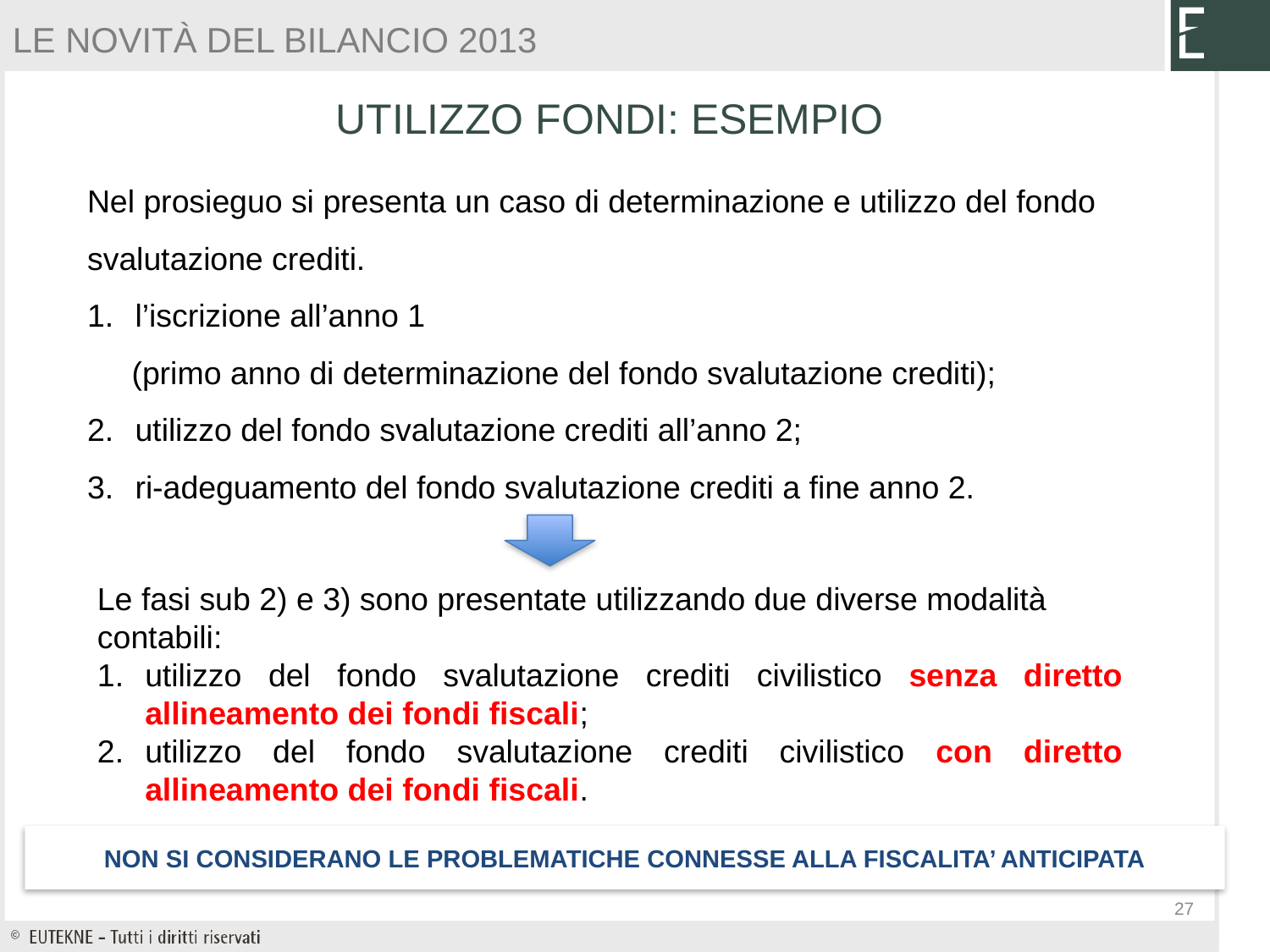

LE NOVITÀ DEL BILANCIO 2013
UTILIZZO FONDI: ESEMPIO
Nel prosieguo si presenta un caso di determinazione e utilizzo del fondo svalutazione crediti.
l’iscrizione all’anno 1
     (primo anno di determinazione del fondo svalutazione crediti);
utilizzo del fondo svalutazione crediti all’anno 2;
ri-adeguamento del fondo svalutazione crediti a fine anno 2.

Le fasi sub 2) e 3) sono presentate utilizzando due diverse modalità contabili:
utilizzo del fondo svalutazione crediti civilistico senza diretto allineamento dei fondi fiscali;
utilizzo del fondo svalutazione crediti civilistico con diretto allineamento dei fondi fiscali.
NON SI CONSIDERANO LE PROBLEMATICHE CONNESSE ALLA FISCALITA’ ANTICIPATA
27